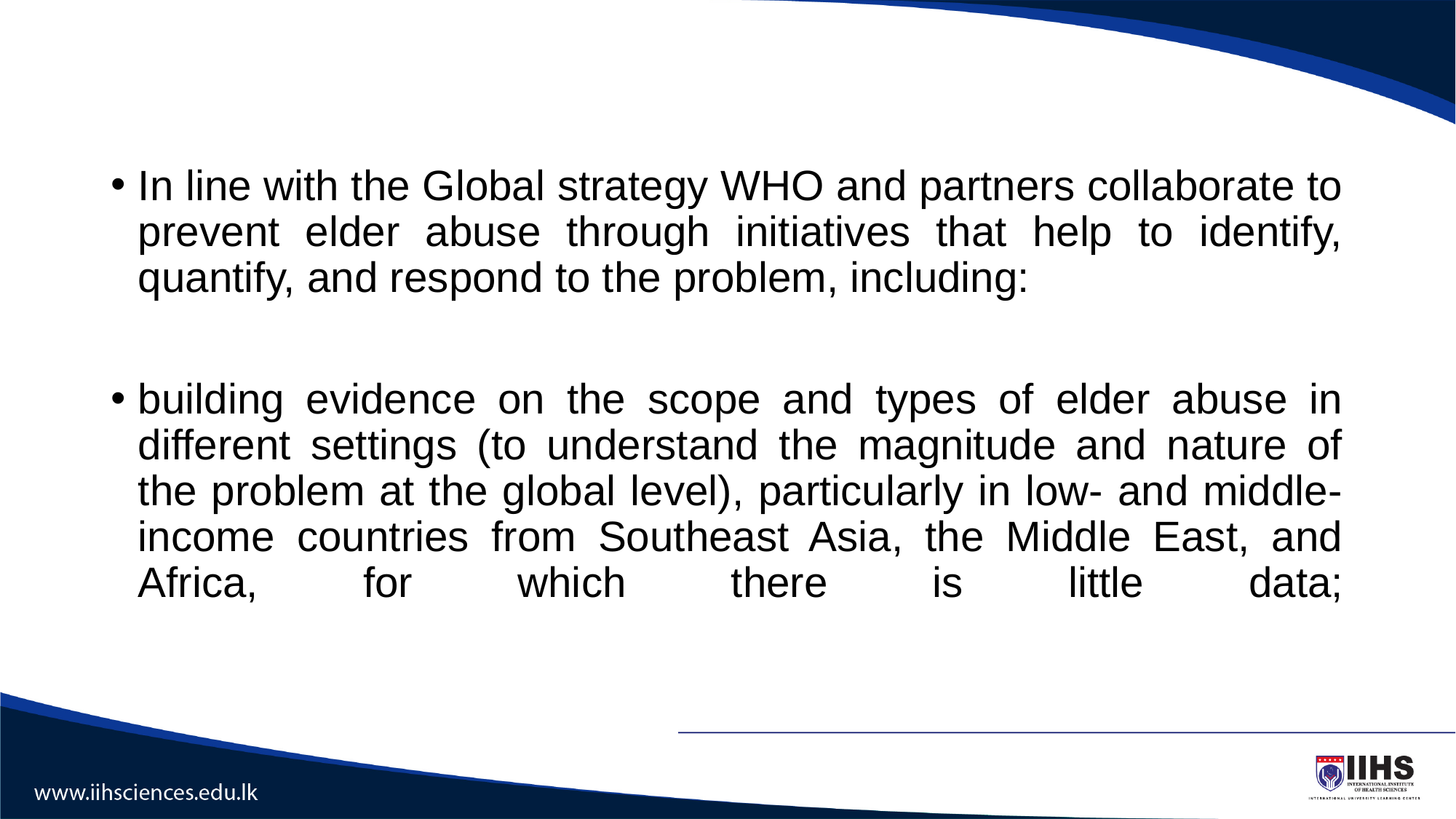

#
In line with the Global strategy WHO and partners collaborate to prevent elder abuse through initiatives that help to identify, quantify, and respond to the problem, including:

building evidence on the scope and types of elder abuse in different settings (to understand the magnitude and nature of the problem at the global level), particularly in low- and middle-income countries from Southeast Asia, the Middle East, and Africa, for which there is little data;